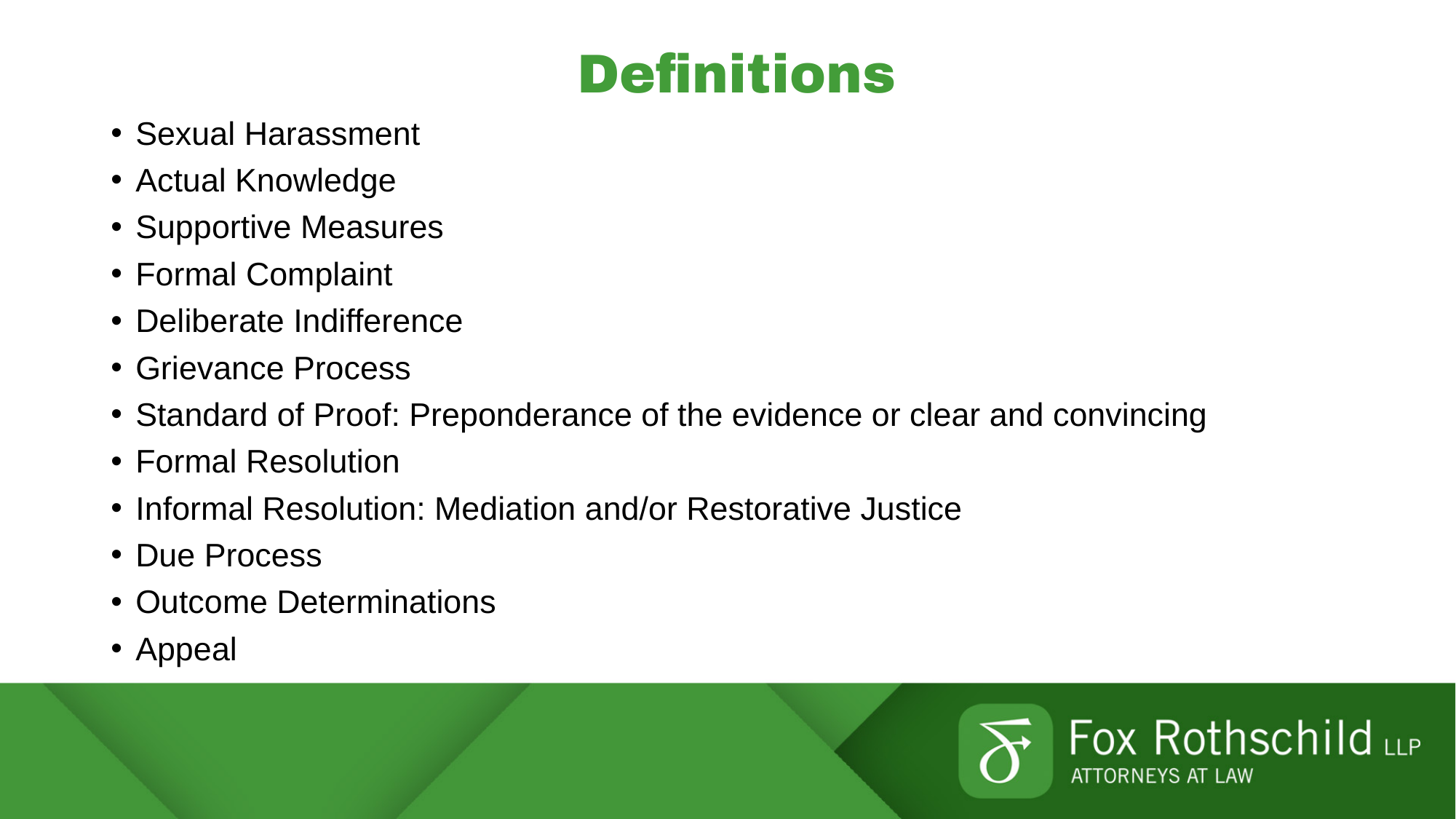

# Definitions
Sexual Harassment
Actual Knowledge
Supportive Measures
Formal Complaint
Deliberate Indifference
Grievance Process
Standard of Proof: Preponderance of the evidence or clear and convincing
Formal Resolution
Informal Resolution: Mediation and/or Restorative Justice
Due Process
Outcome Determinations
Appeal